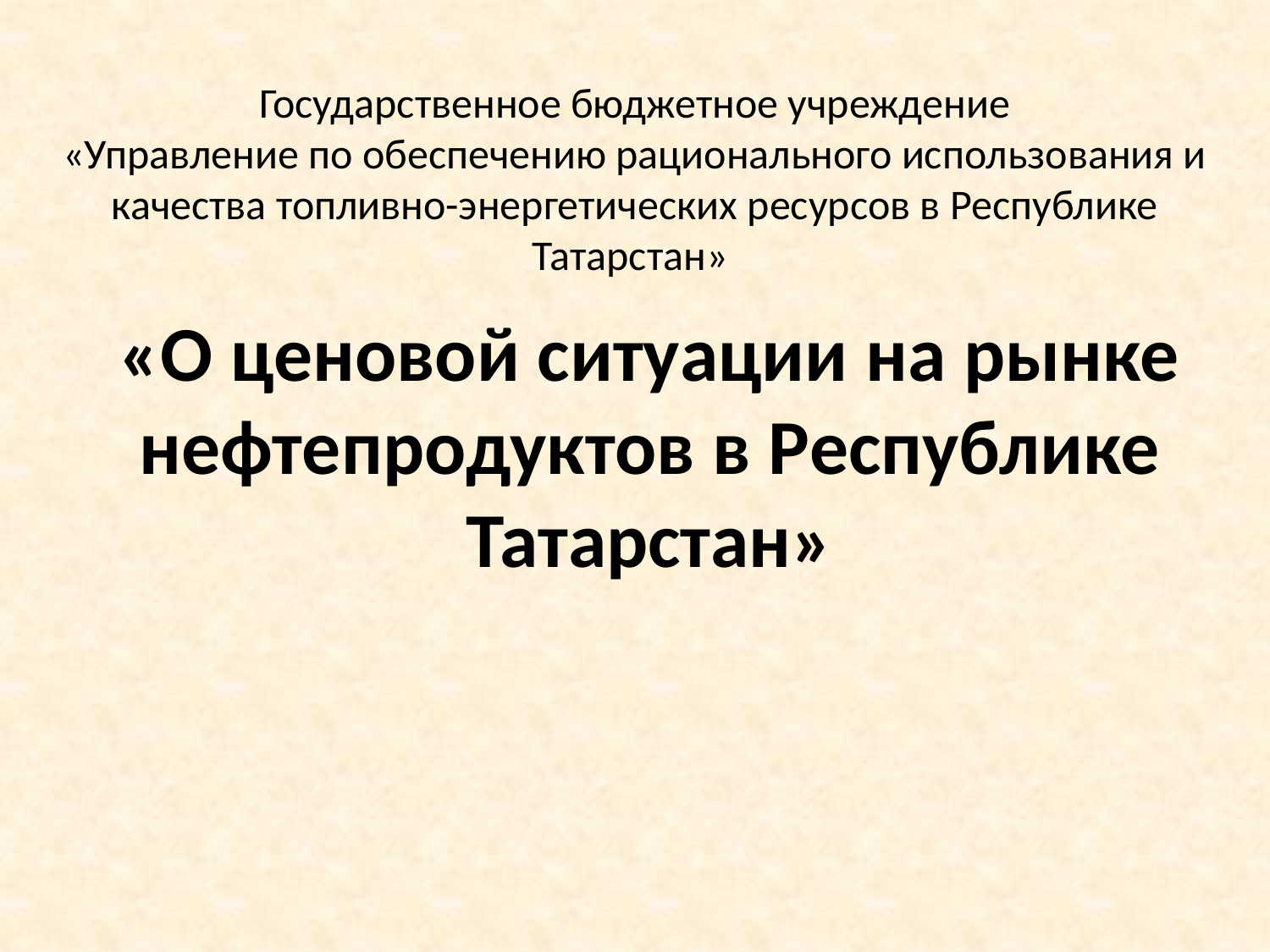

Государственное бюджетное учреждение
«Управление по обеспечению рационального использования и качества топливно-энергетических ресурсов в Республике Татарстан»
«О ценовой ситуации на рынке нефтепродуктов в Республике Татарстан»